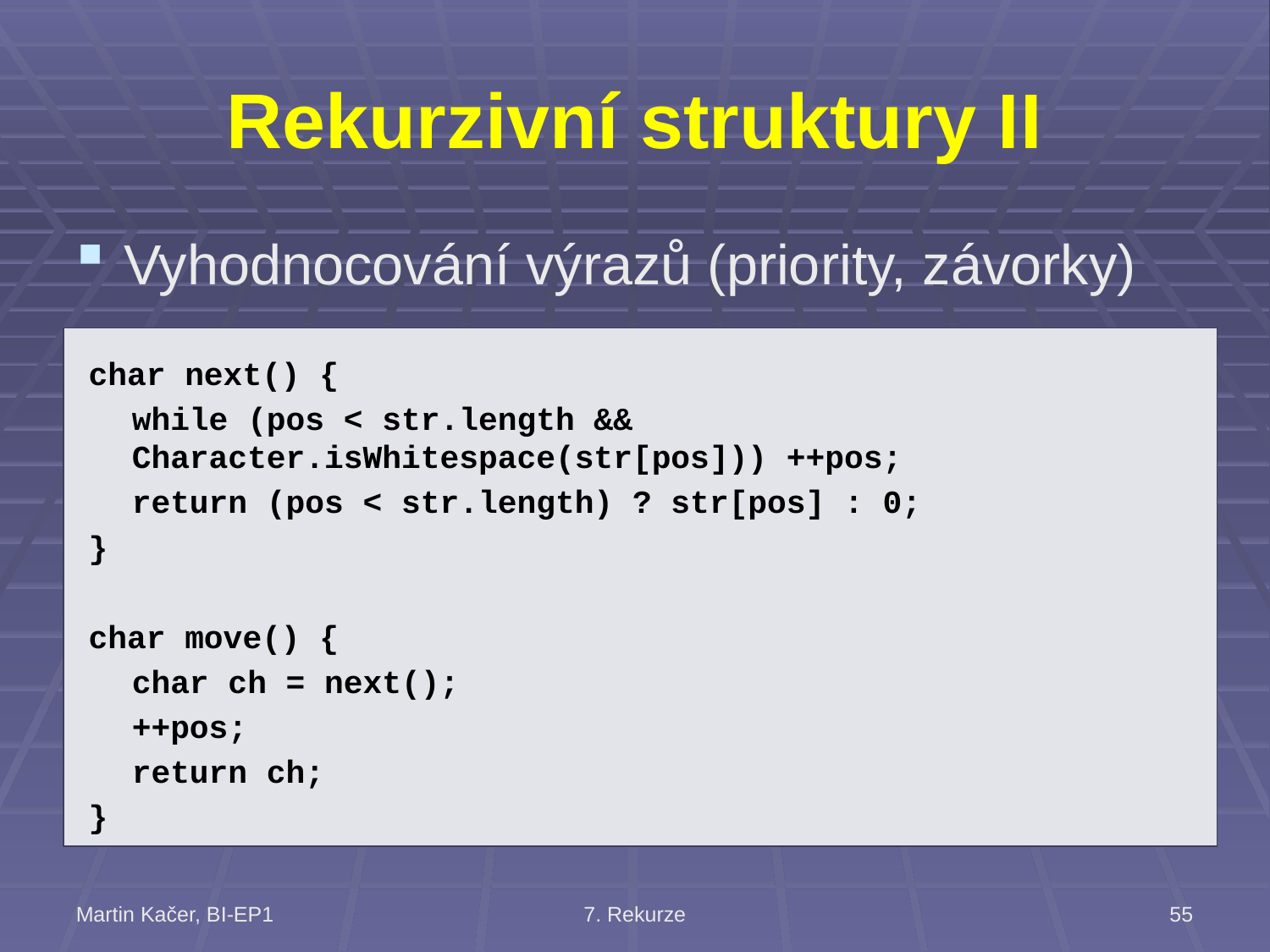

# Rekurzivní struktury II
Vyhodnocování výrazů (priority, závorky)
char next() {
	while (pos < str.length &&
		Character.isWhitespace(str[pos])) ++pos;
	return (pos < str.length) ? str[pos] : 0;
}

char move() {
	char ch = next();
	++pos;
	return ch;
}
Martin Kačer, BI-EP1
7. Rekurze
55